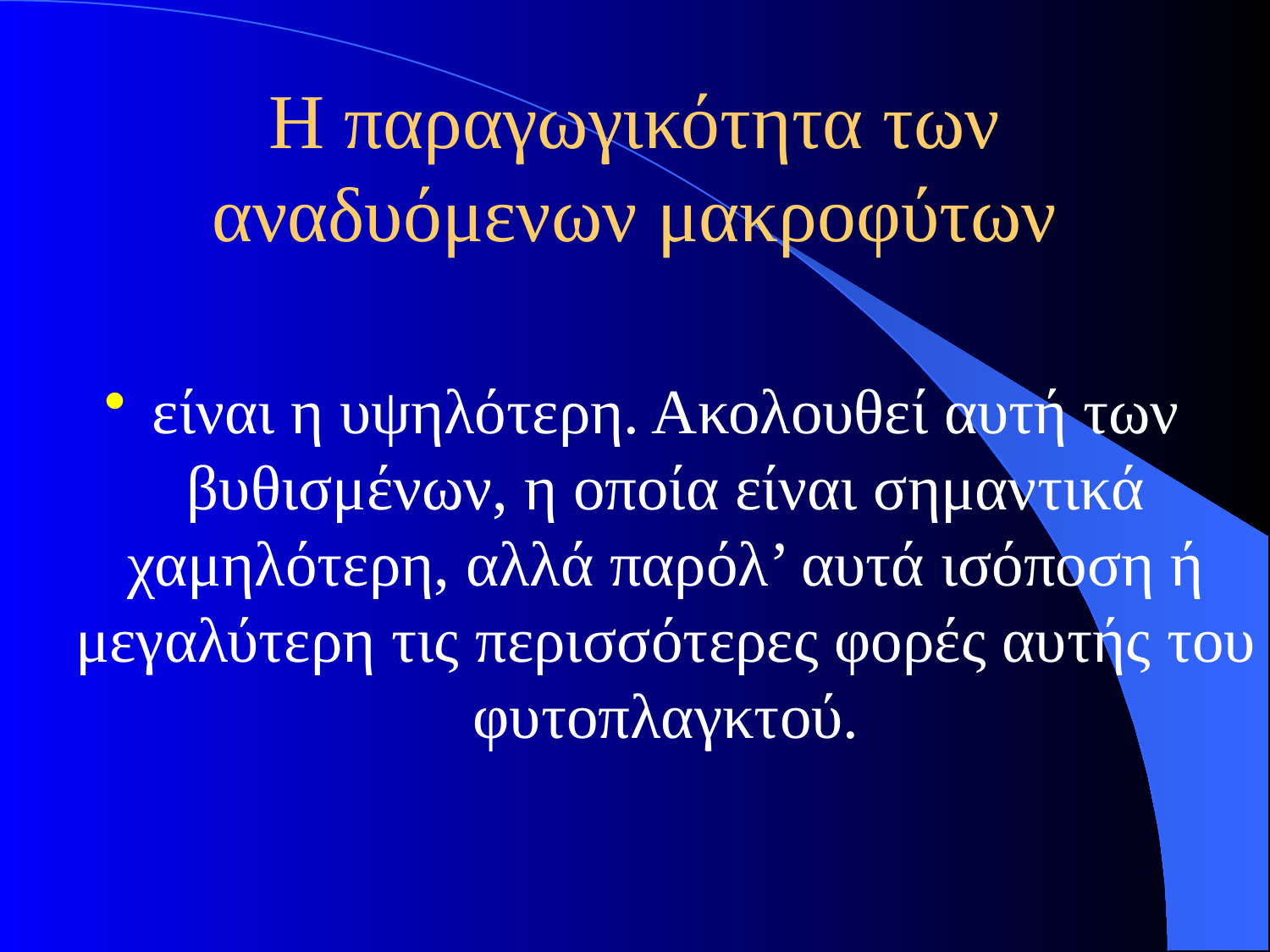

# Η παραγωγικότητα των αναδυόμενων μακροφύτων

είναι η υψηλότερη. Ακολουθεί αυτή των βυθισμένων, η οποία είναι σημαντικά χαμηλότερη, αλλά παρόλ’ αυτά ισόποση ή μεγαλύτερη τις περισσότερες φορές αυτής του φυτοπλαγκτού.